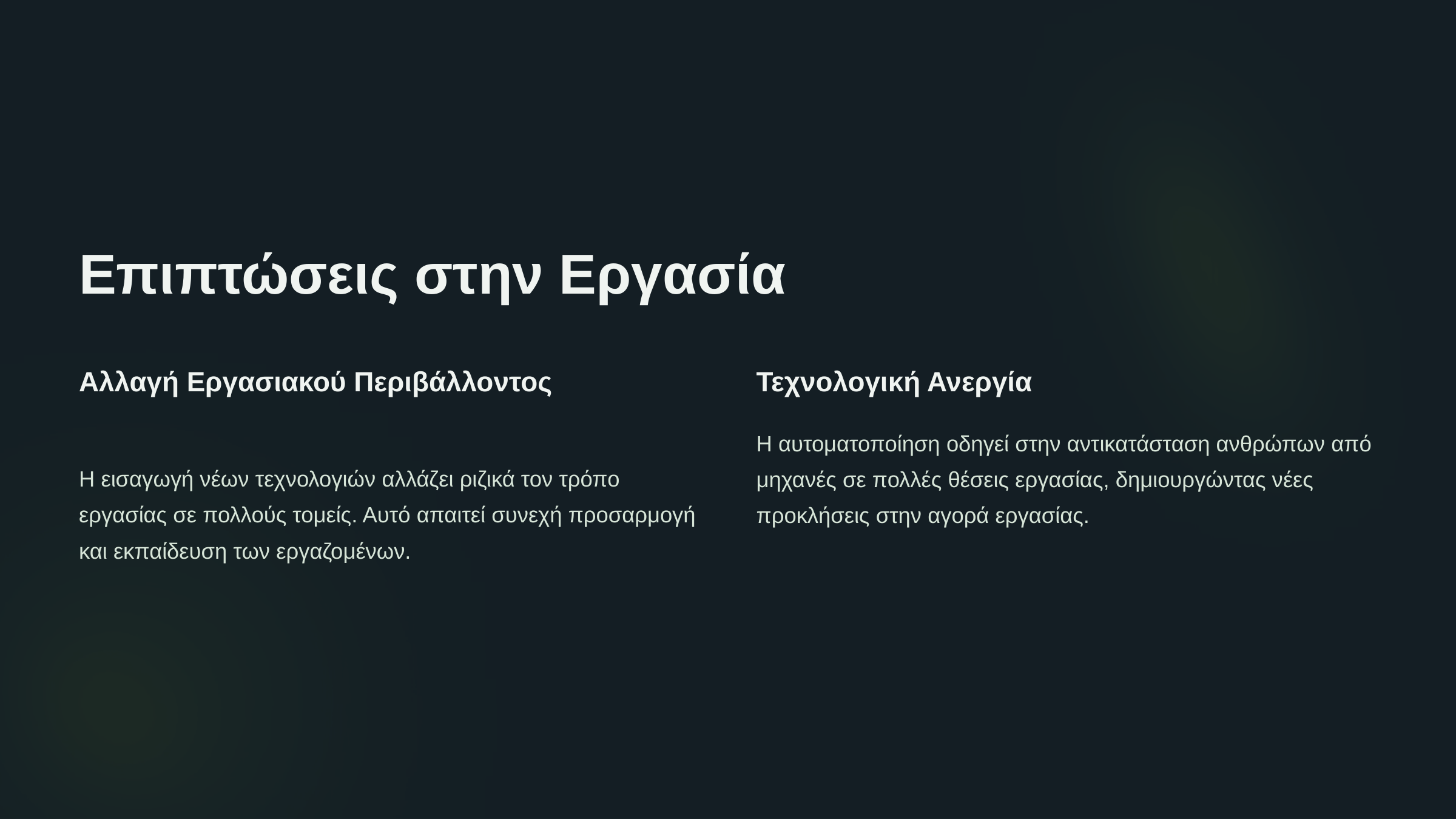

Επιπτώσεις στην Εργασία
Αλλαγή Εργασιακού Περιβάλλοντος
Τεχνολογική Ανεργία
Η αυτοματοποίηση οδηγεί στην αντικατάσταση ανθρώπων από μηχανές σε πολλές θέσεις εργασίας, δημιουργώντας νέες προκλήσεις στην αγορά εργασίας.
Η εισαγωγή νέων τεχνολογιών αλλάζει ριζικά τον τρόπο εργασίας σε πολλούς τομείς. Αυτό απαιτεί συνεχή προσαρμογή και εκπαίδευση των εργαζομένων.